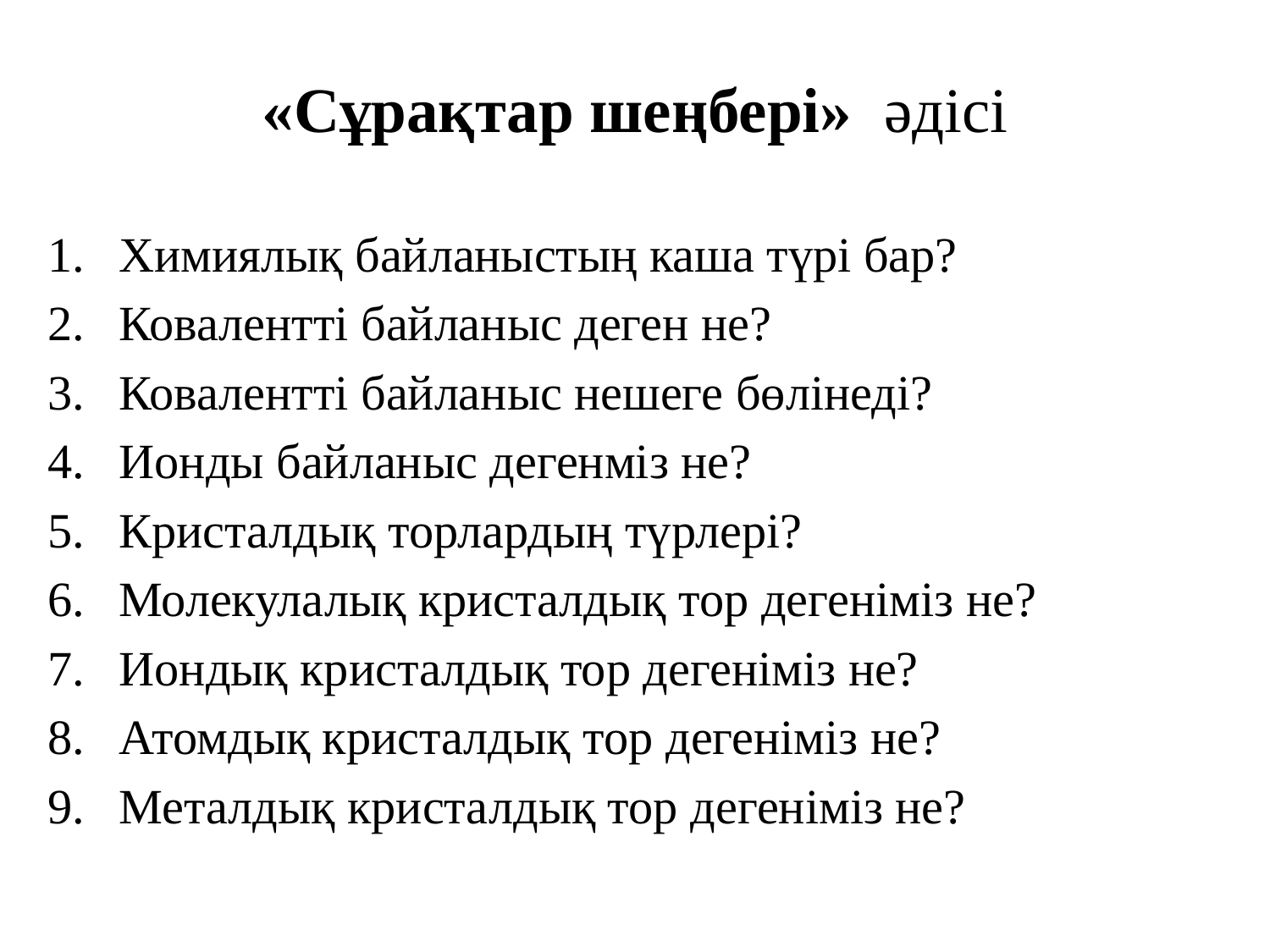

# «Сұрақтар шеңбері»  әдісі
Химиялық байланыстың каша түрі бар?
Ковалентті байланыс деген не?
Ковалентті байланыс нешеге бөлінеді?
Ионды байланыс дегенміз не?
Кристалдық торлардың түрлері?
Молекулалық кристалдық тор дегеніміз не?
Иондық кристалдық тор дегеніміз не?
Атомдық кристалдық тор дегеніміз не?
Металдық кристалдық тор дегеніміз не?